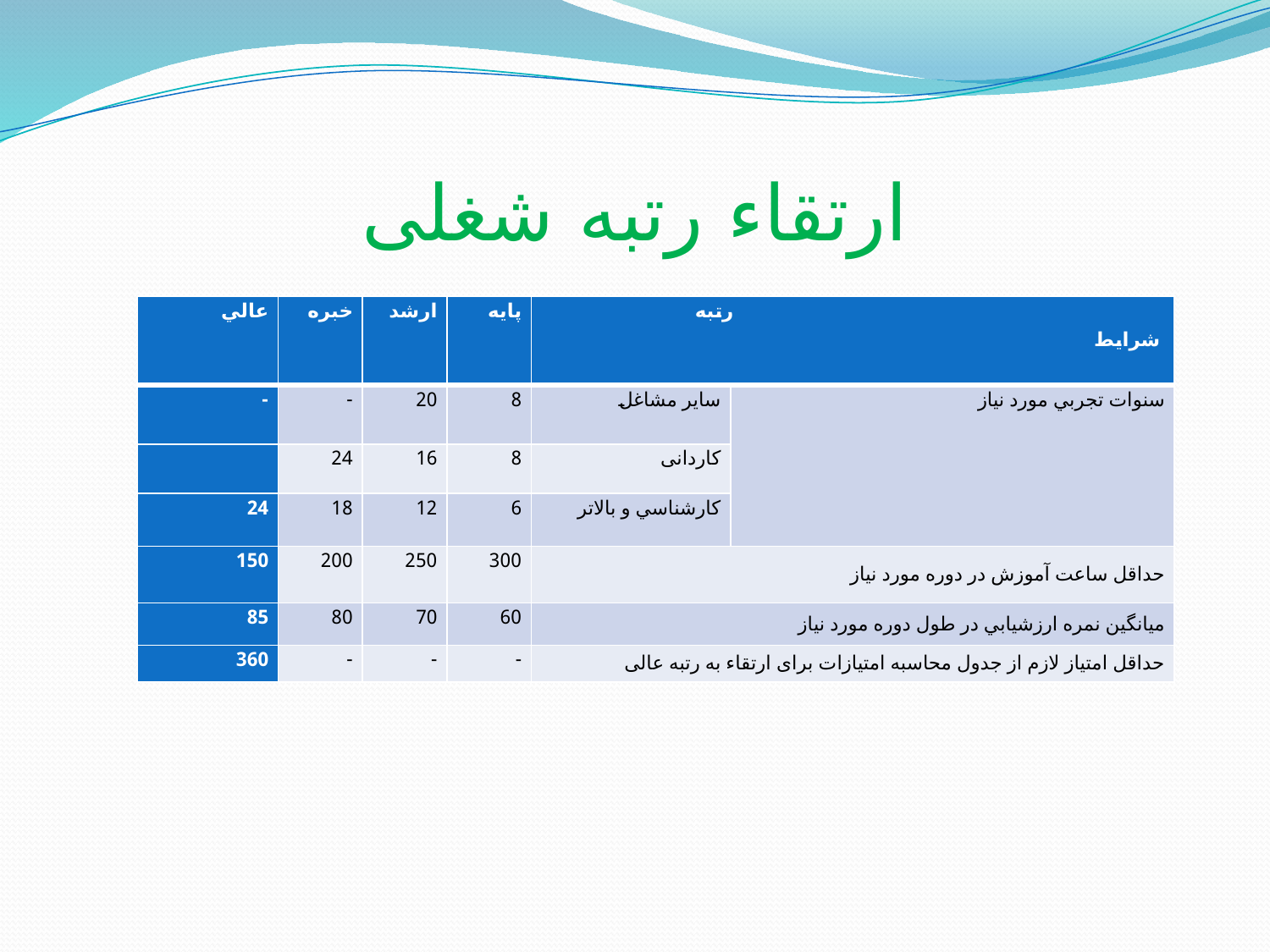

# ارتقاء رتبه شغلی
| عالي | خبره | ارشد | پايه | رتبه شرايط |  |
| --- | --- | --- | --- | --- | --- |
| - | - | 20 | 8 | سایر مشاغل | سنوات تجربي مورد نیاز |
|  | 24 | 16 | 8 | کاردانی |  |
| 24 | 18 | 12 | 6 | كارشناسي و بالاتر |  |
| 150 | 200 | 250 | 300 | حداقل ساعت آموزش در دوره مورد نیاز |  |
| 85 | 80 | 70 | 60 | ميانگين نمره ارزشيابي در طول دوره مورد نیاز |  |
| 360 | - | - | - | حداقل امتیاز لازم از جدول محاسبه امتیازات برای ارتقاء به رتبه عالی |  |